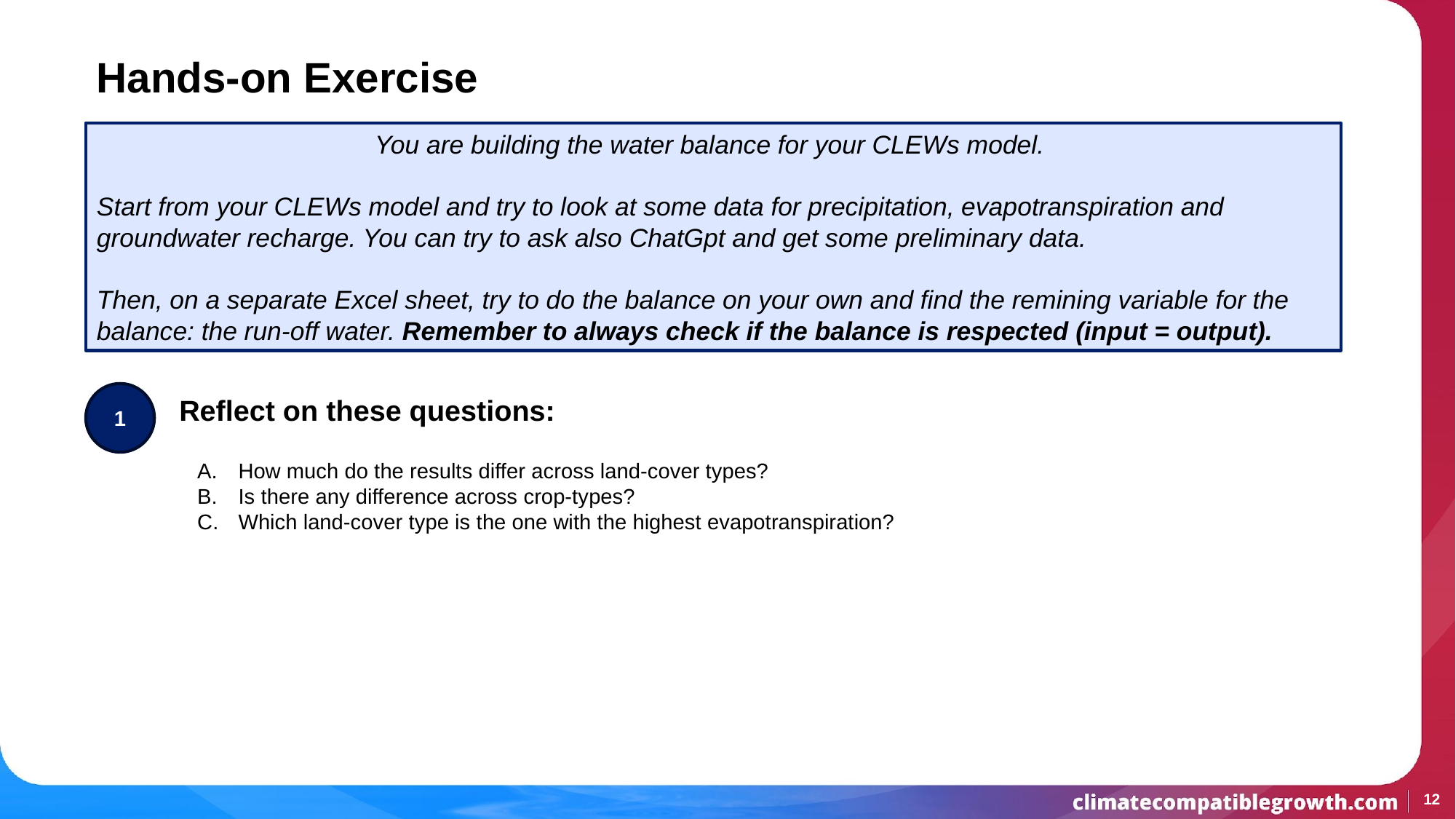

# Hands-on Exercise
You are building the water balance for your CLEWs model.

Start from your CLEWs model and try to look at some data for precipitation, evapotranspiration and groundwater recharge. You can try to ask also ChatGpt and get some preliminary data.
Then, on a separate Excel sheet, try to do the balance on your own and find the remining variable for the balance: the run-off water. Remember to always check if the balance is respected (input = output).
1
Reflect on these questions:
How much do the results differ across land-cover types?
Is there any difference across crop-types?
Which land-cover type is the one with the highest evapotranspiration?
12